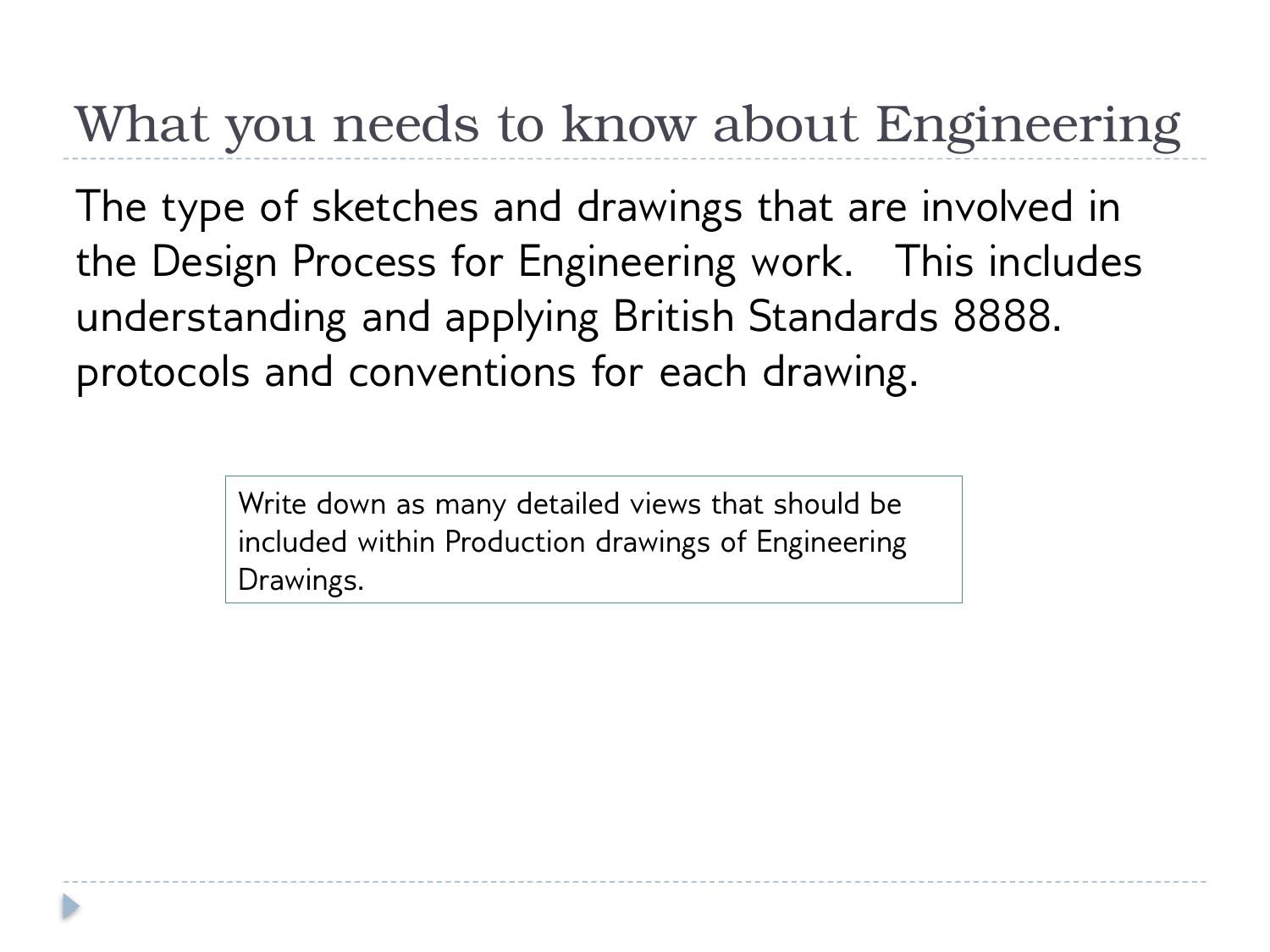

# What you needs to know about Engineering
The type of sketches and drawings that are involved in the Design Process for Engineering work.   This includes understanding and applying British Standards 8888. protocols and conventions for each drawing.
Write down as many detailed views that should be included within Production drawings of Engineering Drawings.